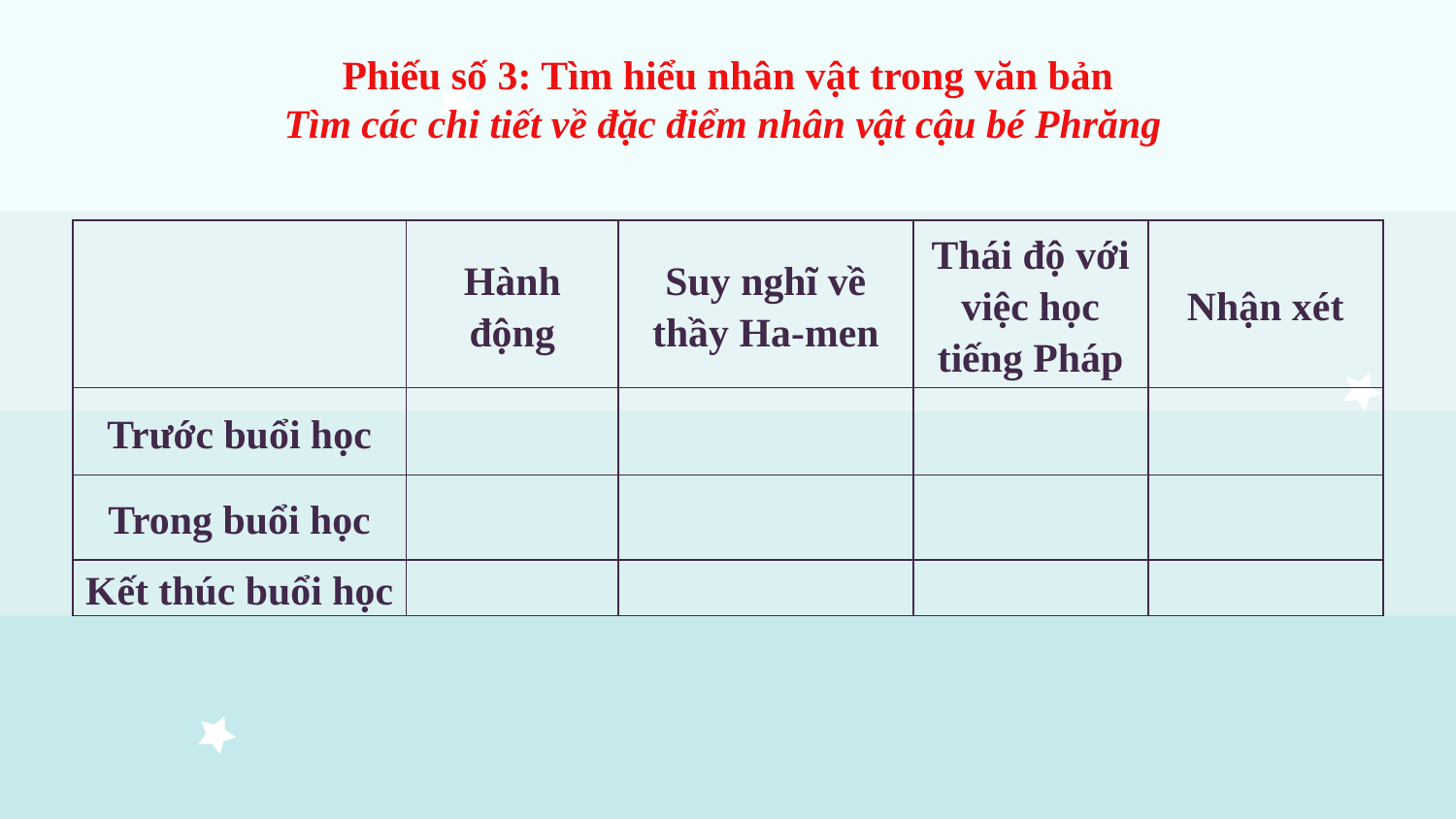

Phiếu số 3: Tìm hiểu nhân vật trong văn bản
Tìm các chi tiết về đặc điểm nhân vật cậu bé Phrăng
|  | Hành động | Suy nghĩ về thầy Ha-men | Thái độ với việc học tiếng Pháp | Nhận xét |
| --- | --- | --- | --- | --- |
| Trước buổi học |  |  |  |  |
| Trong buổi học |  |  |  |  |
| Kết thúc buổi học |  |  |  |  |